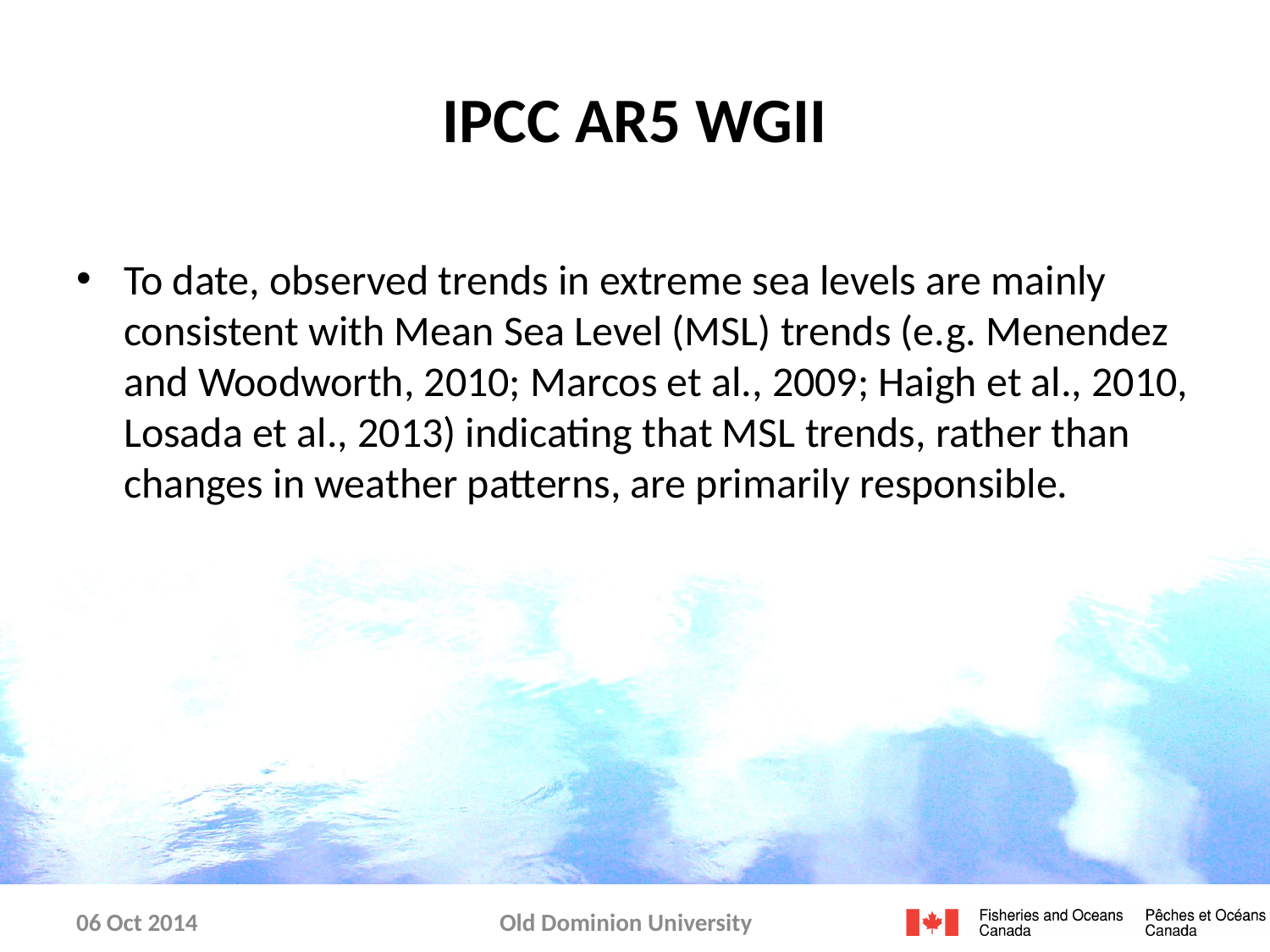

# IPCC AR5 WGII
To date, observed trends in extreme sea levels are mainly consistent with Mean Sea Level (MSL) trends (e.g. Menendez and Woodworth, 2010; Marcos et al., 2009; Haigh et al., 2010, Losada et al., 2013) indicating that MSL trends, rather than changes in weather patterns, are primarily responsible.

06 Oct 2014
Old Dominion University